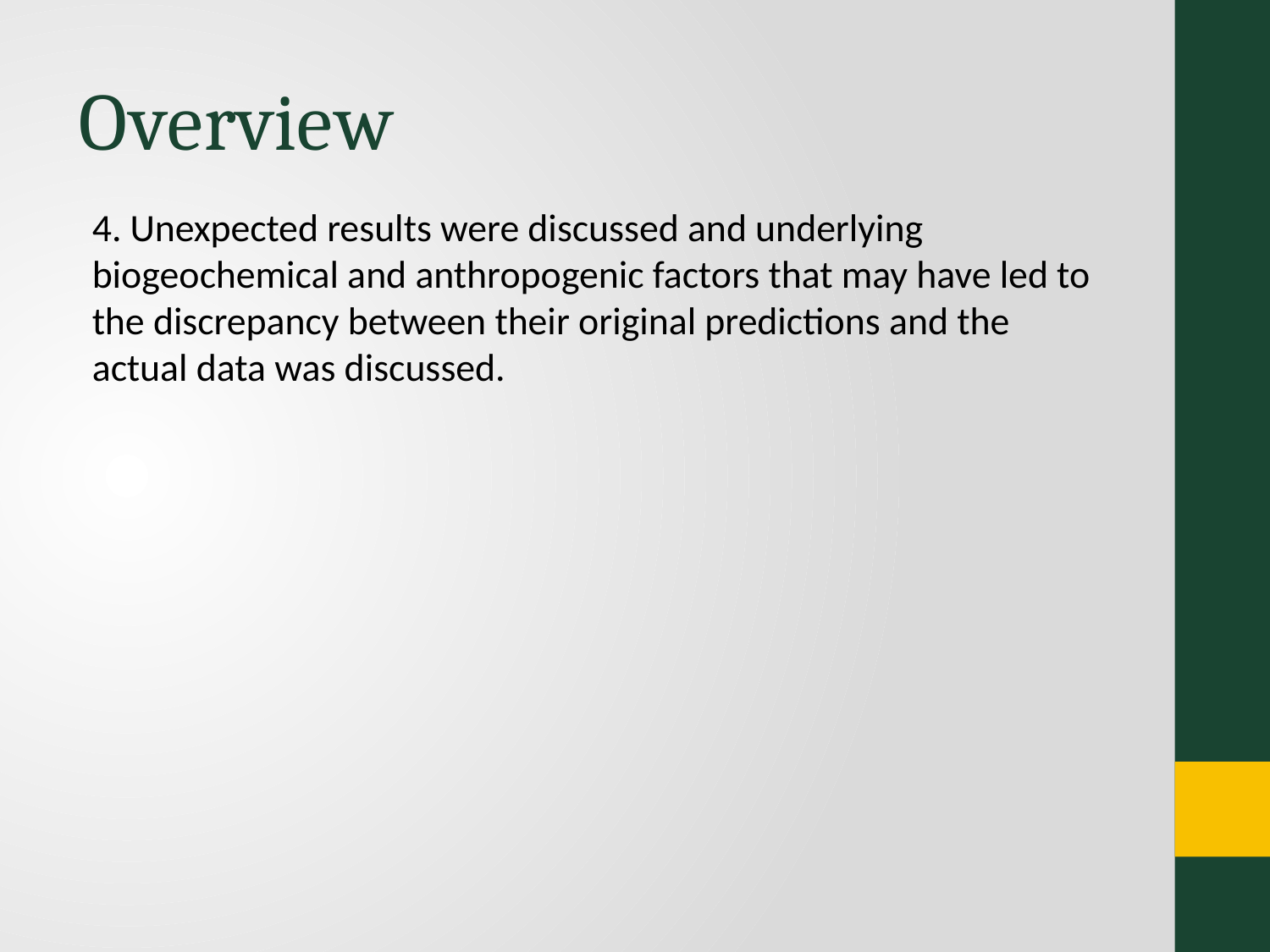

# Overview
4. Unexpected results were discussed and underlying biogeochemical and anthropogenic factors that may have led to the discrepancy between their original predictions and the actual data was discussed.